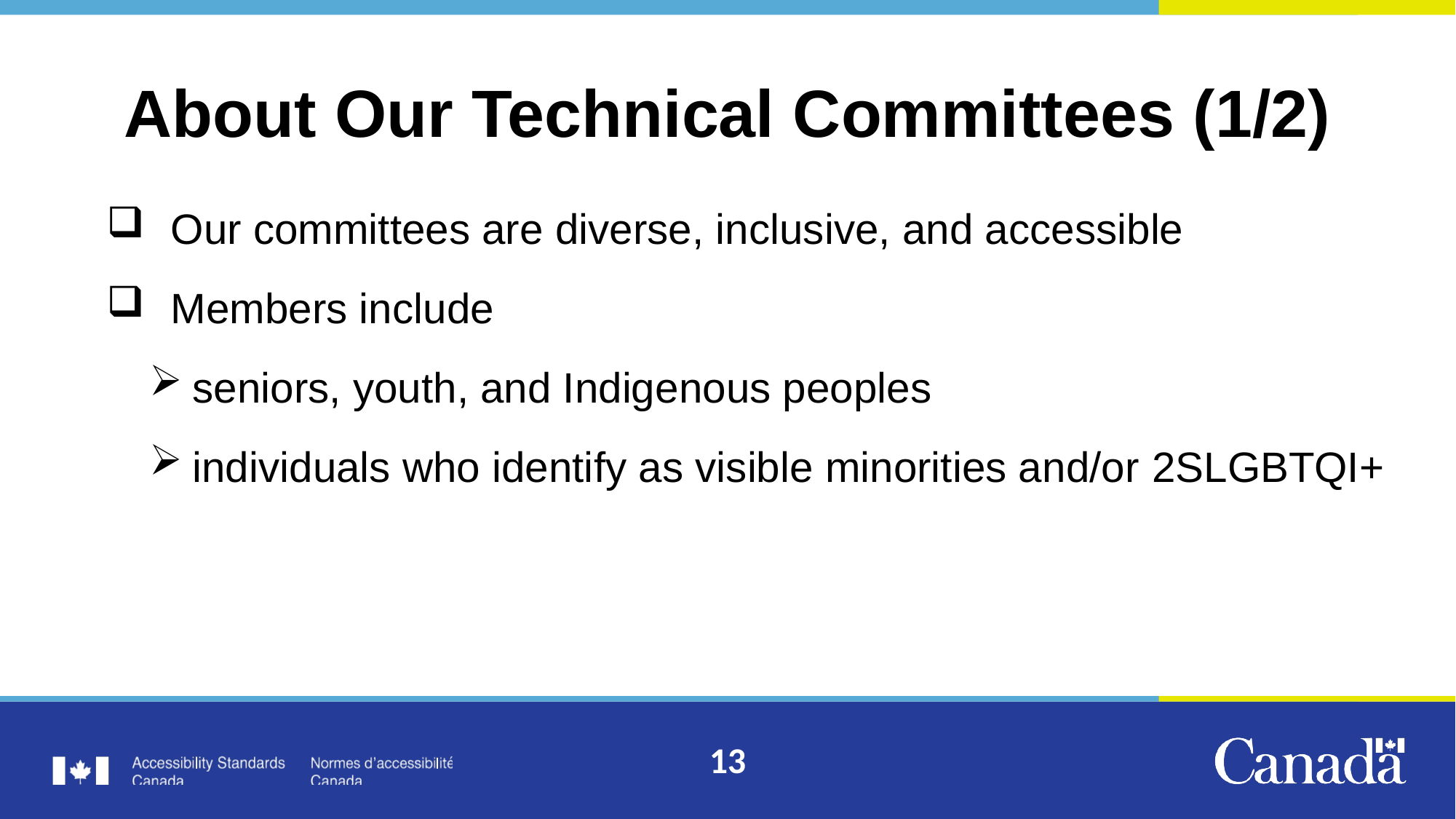

# About Our Technical Committees (1/2)
Our committees are diverse, inclusive, and accessible
Members include
seniors, youth, and Indigenous peoples
individuals who identify as visible minorities and/or 2SLGBTQI+
13